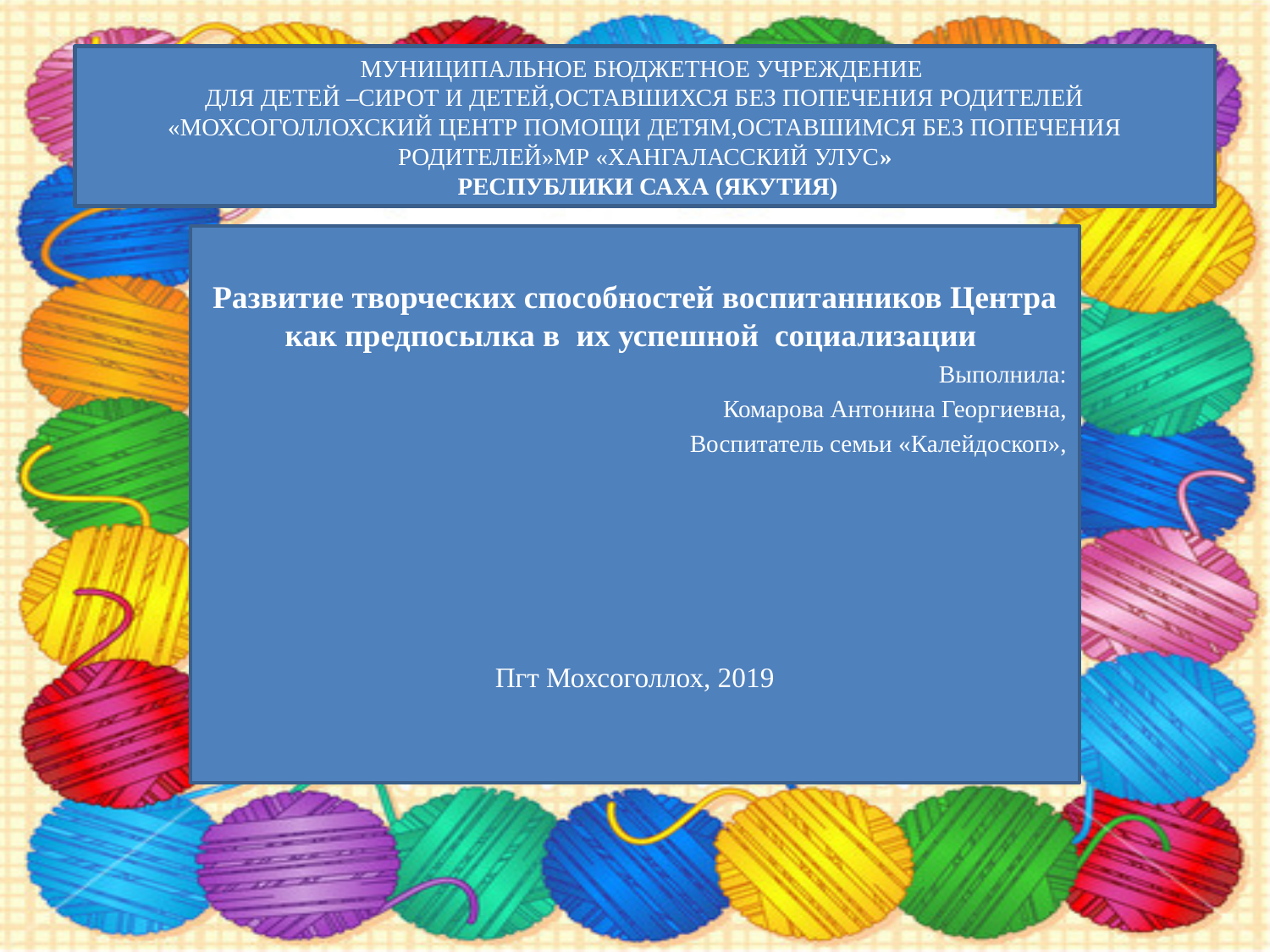

# МУНИЦИПАЛЬНОЕ БЮДЖЕТНОЕ УЧРЕЖДЕНИЕ ДЛЯ ДЕТЕЙ –СИРОТ И ДЕТЕЙ,ОСТАВШИХСЯ БЕЗ ПОПЕЧЕНИЯ РОДИТЕЛЕЙ «МОХСОГОЛЛОХСКИЙ ЦЕНТР ПОМОЩИ ДЕТЯМ,ОСТАВШИМСЯ БЕЗ ПОПЕЧЕНИЯ РОДИТЕЛЕЙ»МР «ХАНГАЛАССКИЙ УЛУС» РЕСПУБЛИКИ САХА (ЯКУТИЯ)

Развитие творческих способностей воспитанников Центра как предпосылка в  их успешной  социализации
Выполнила:
Комарова Антонина Георгиевна,
Воспитатель семьи «Калейдоскоп»,

Пгт Мохсоголлох, 2019